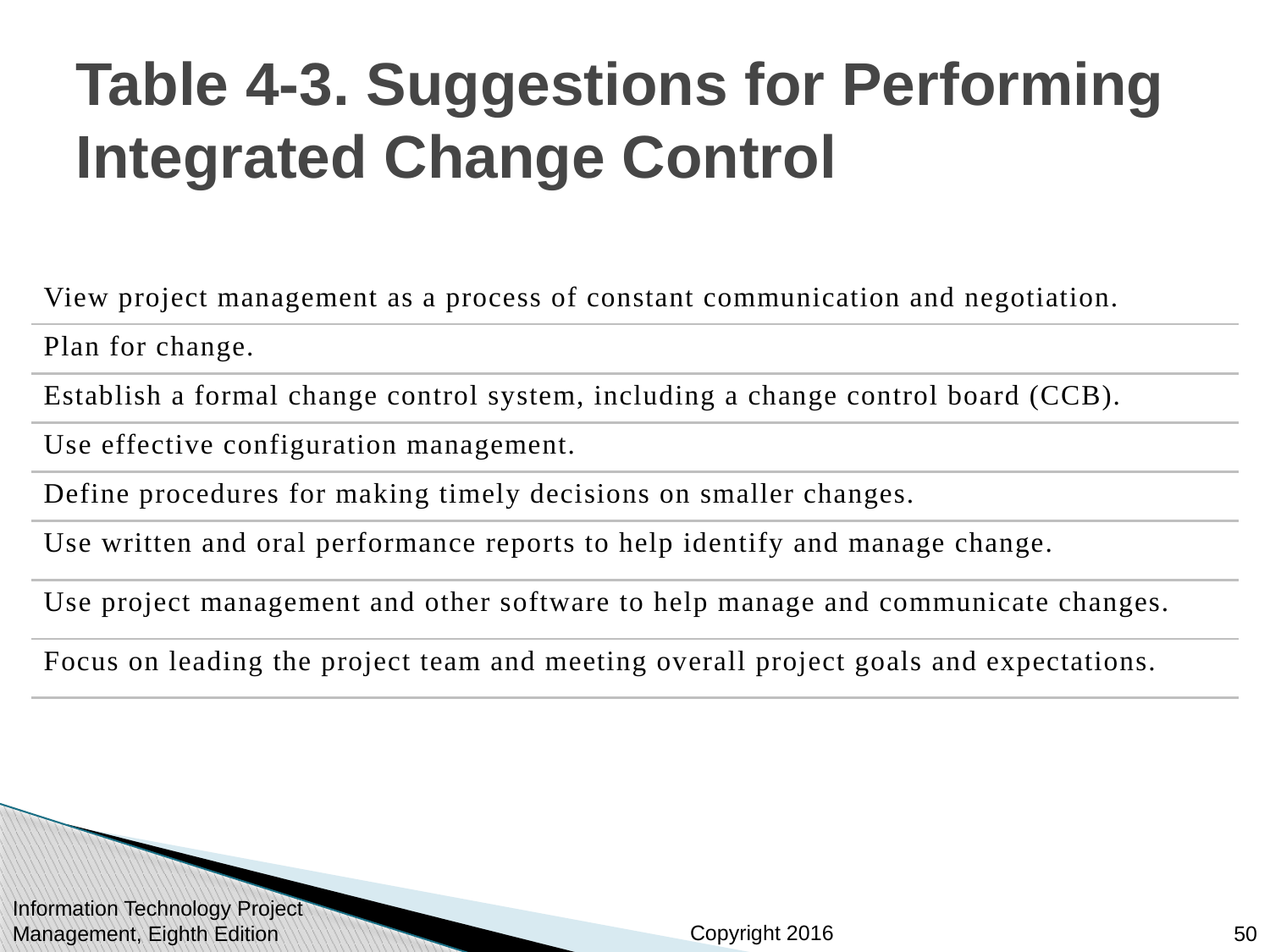

# Table 4-3. Suggestions for Performing Integrated Change Control
| View project management as a process of constant communication and negotiation. |
| --- |
| Plan for change. |
| Establish a formal change control system, including a change control board (CCB). |
| Use effective configuration management. |
| Define procedures for making timely decisions on smaller changes. |
| Use written and oral performance reports to help identify and manage change. |
| Use project management and other software to help manage and communicate changes. |
| Focus on leading the project team and meeting overall project goals and expectations. |
Information Technology Project Management, Eighth Edition
50